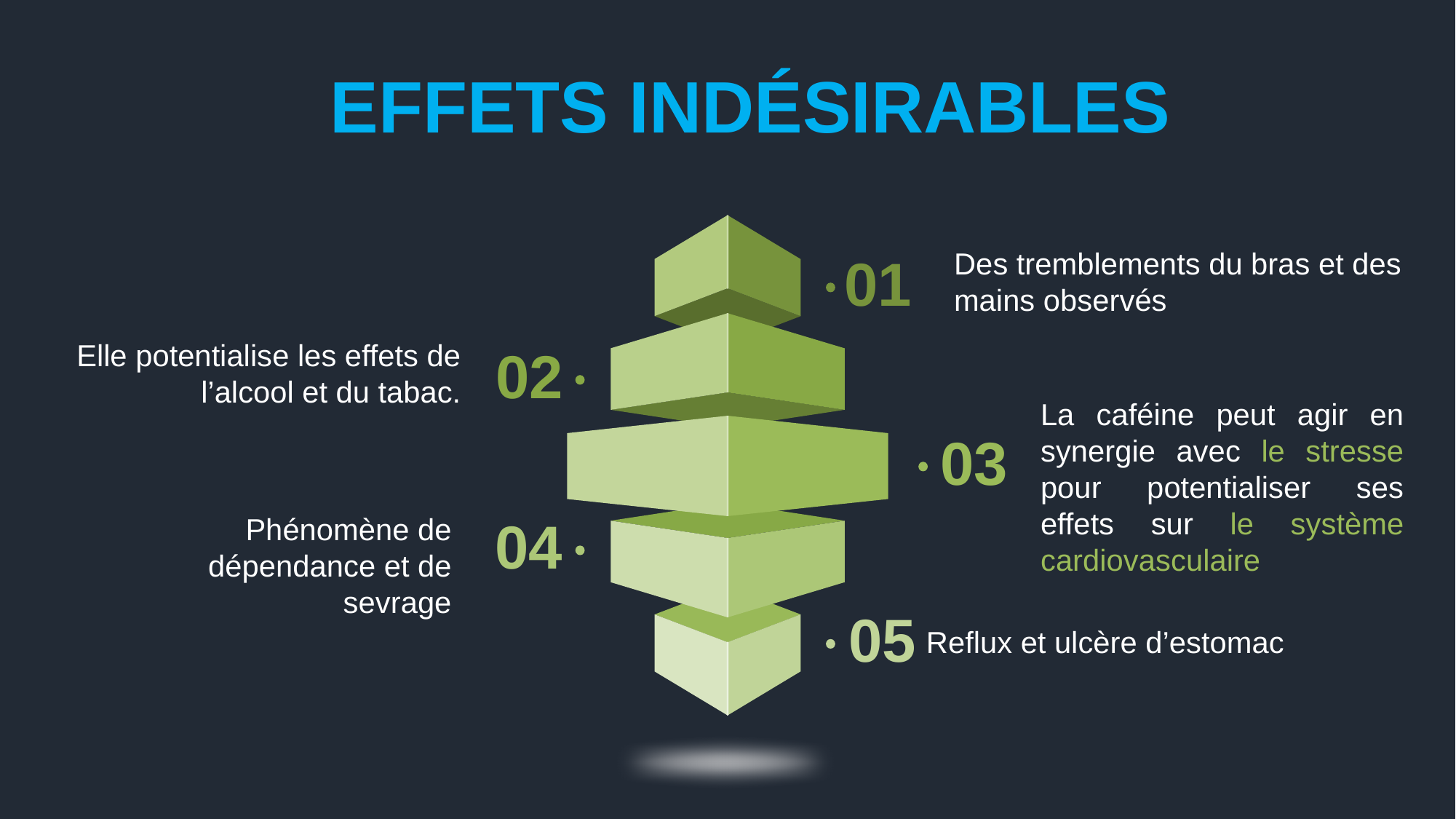

EFFETS INDÉSIRABLES

Des tremblements du bras et des mains observés
01

Elle potentialise les effets de l’alcool et du tabac.
02

La caféine peut agir en synergie avec le stresse pour potentialiser ses effets sur le système cardiovasculaire

03

04

Phénomène de dépendance et de sevrage

05
Reflux et ulcère d’estomac